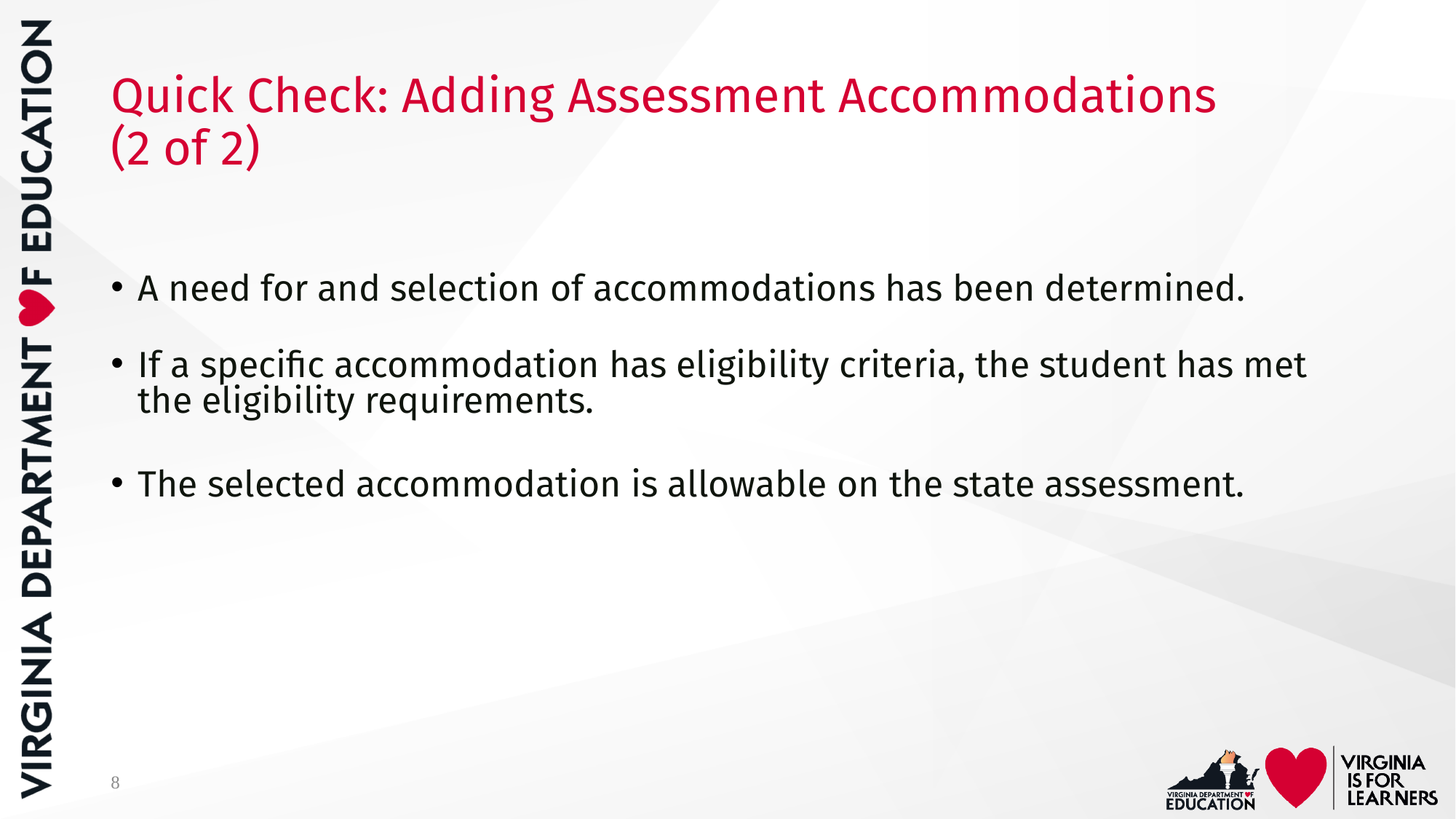

# Quick Check: Adding Assessment Accommodations (2 of 2)
A need for and selection of accommodations has been determined.

If a specific accommodation has eligibility criteria, the student has met the eligibility requirements.

The selected accommodation is allowable on the state assessment.

8